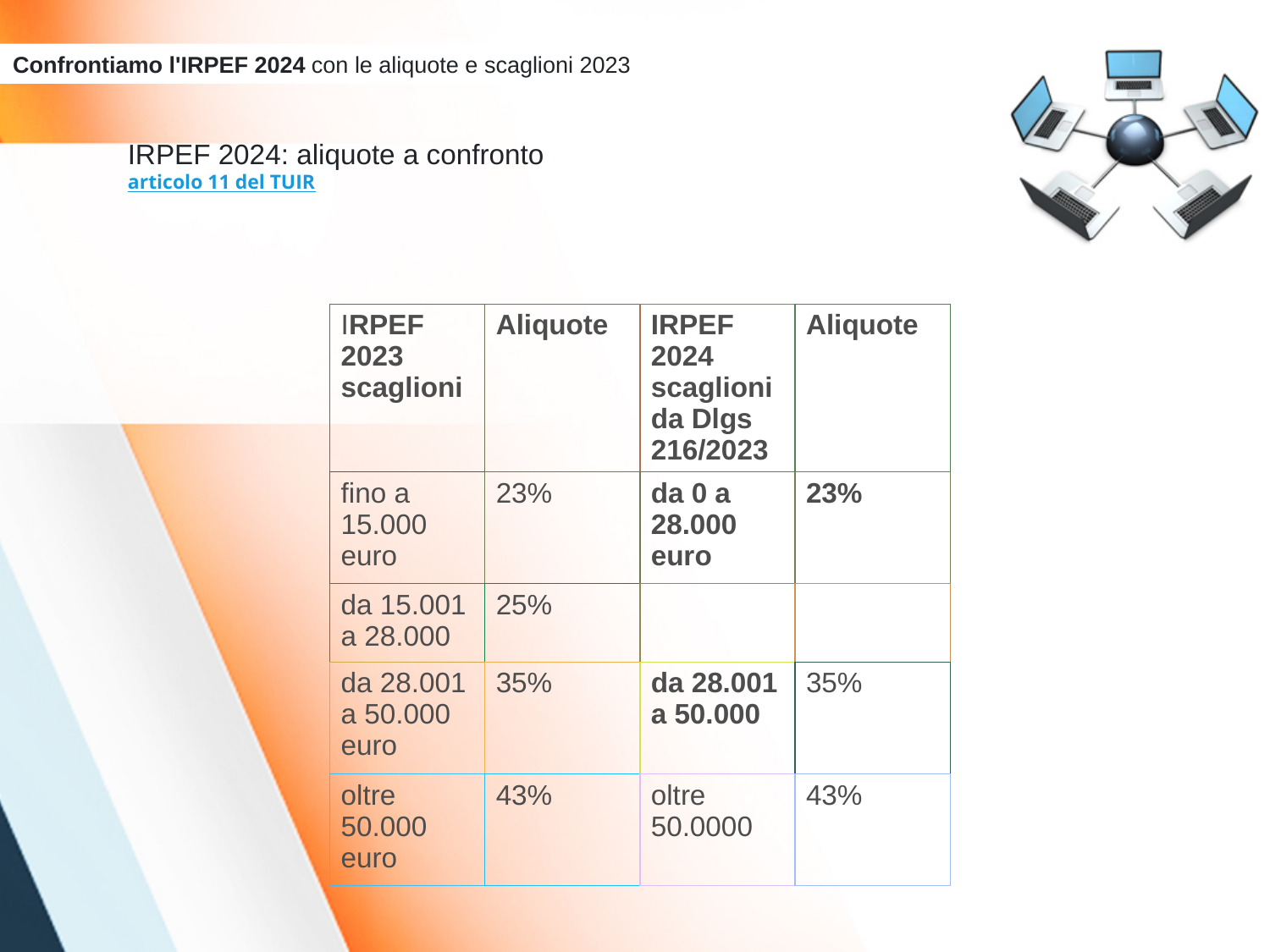

Confrontiamo l'IRPEF 2024 con le aliquote e scaglioni 2023
# IRPEF 2024: aliquote a confronto articolo 11 del TUIR
| IRPEF 2023 scaglioni | Aliquote | IRPEF 2024 scaglioni da Dlgs 216/2023 | Aliquote |
| --- | --- | --- | --- |
| fino a 15.000 euro | 23% | da 0 a 28.000 euro | 23% |
| da 15.001 a 28.000 | 25% |  |  |
| da 28.001 a 50.000 euro | 35% | da 28.001 a 50.000 | 35% |
| oltre 50.000 euro | 43% | oltre 50.0000 | 43% |